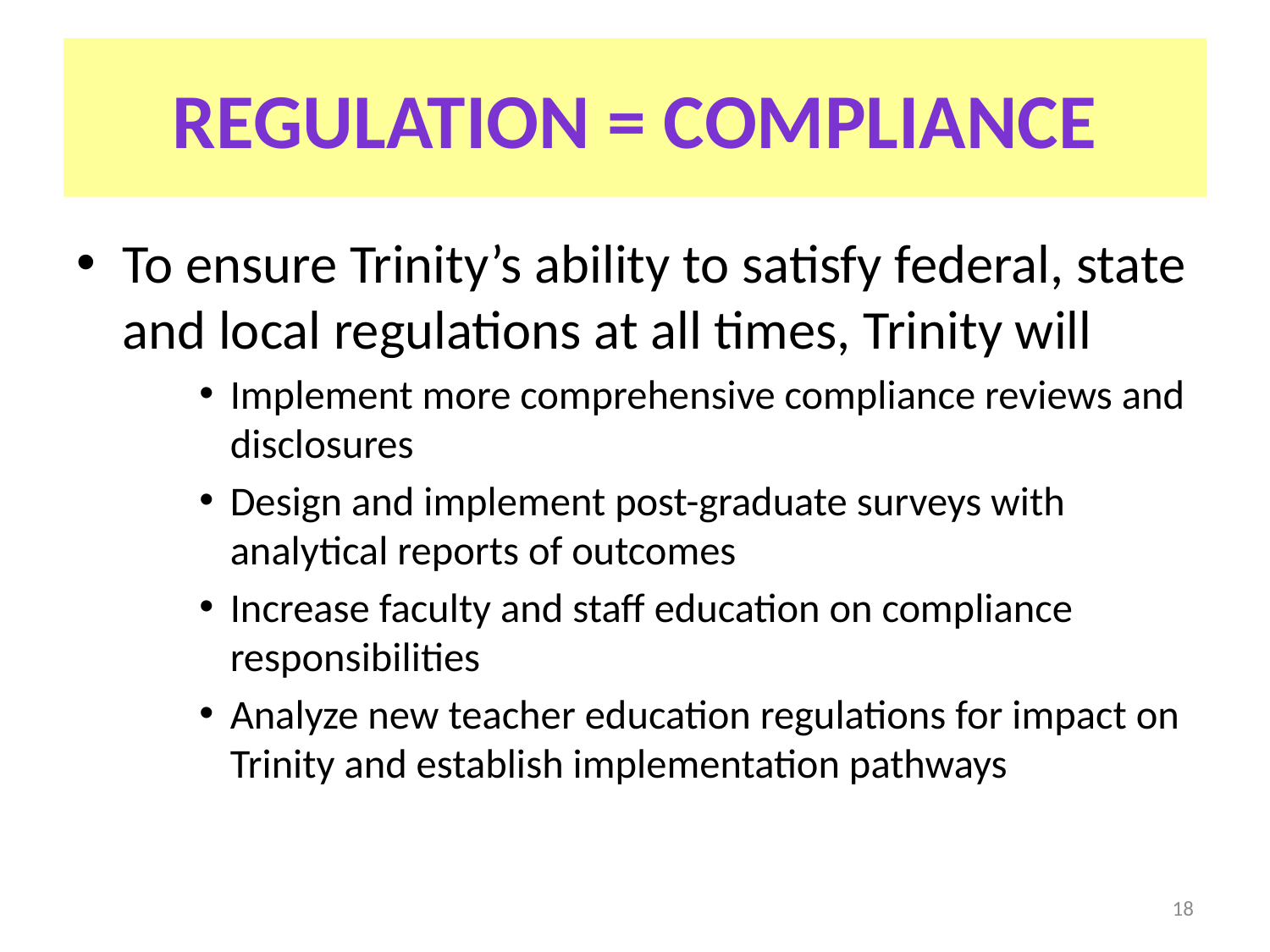

# REGULATION = COMPLIANCE
To ensure Trinity’s ability to satisfy federal, state and local regulations at all times, Trinity will
Implement more comprehensive compliance reviews and disclosures
Design and implement post-graduate surveys with analytical reports of outcomes
Increase faculty and staff education on compliance responsibilities
Analyze new teacher education regulations for impact on Trinity and establish implementation pathways
18